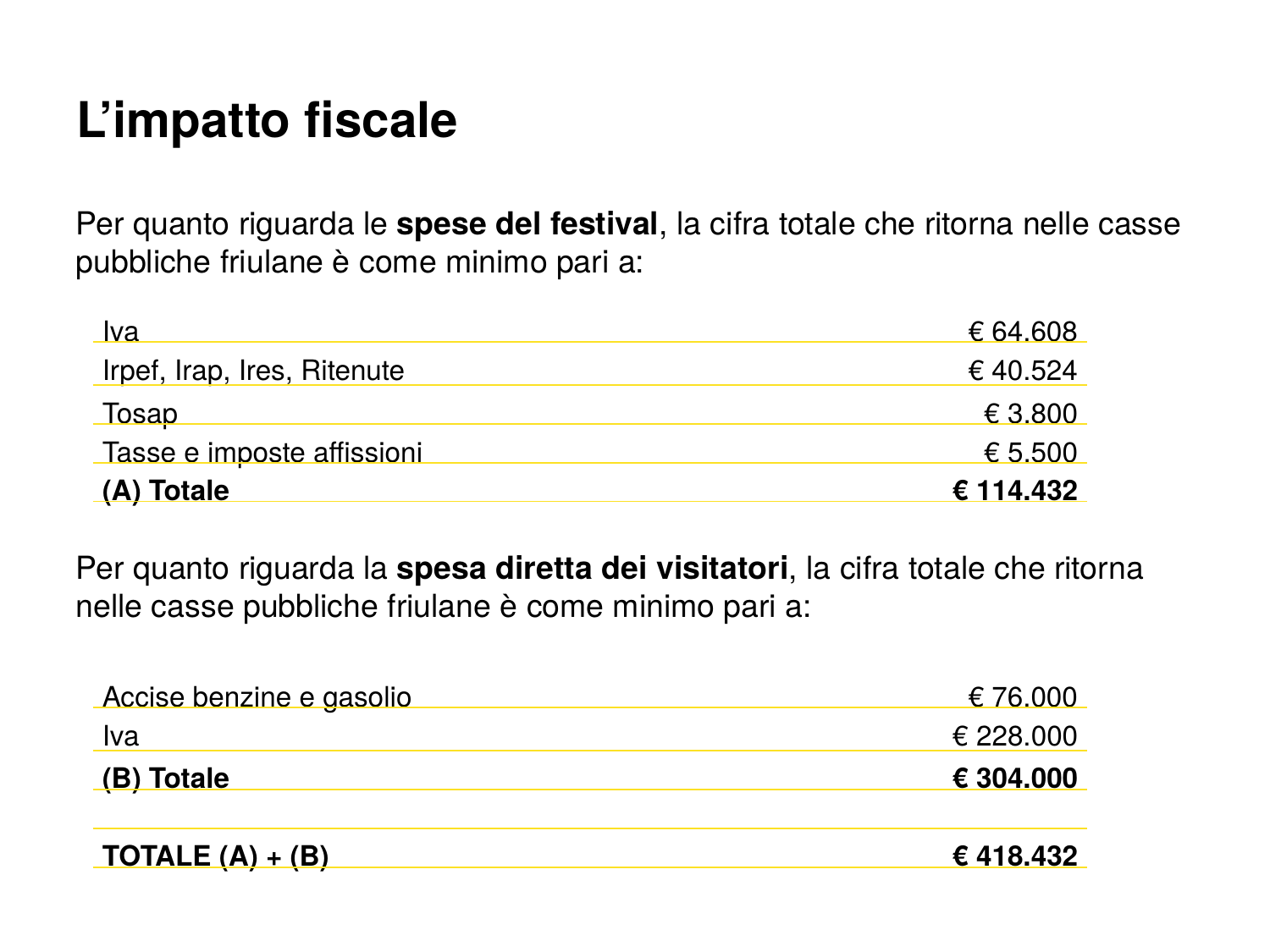

# L’impatto fiscale
Per quanto riguarda le spese del festival, la cifra totale che ritorna nelle casse pubbliche friulane è come minimo pari a:
| Iva | € 64.608 |
| --- | --- |
| Irpef, Irap, Ires, Ritenute | € 40.524 |
| Tosap | € 3.800 |
| Tasse e imposte affissioni | € 5.500 |
| (A) Totale | € 114.432 |
Per quanto riguarda la spesa diretta dei visitatori, la cifra totale che ritorna nelle casse pubbliche friulane è come minimo pari a:
| Accise benzine e gasolio | € 76.000 |
| --- | --- |
| Iva | € 228.000 |
| (B) Totale | € 304.000 |
|  |  |
| TOTALE (A) + (B) | € 418.432 |